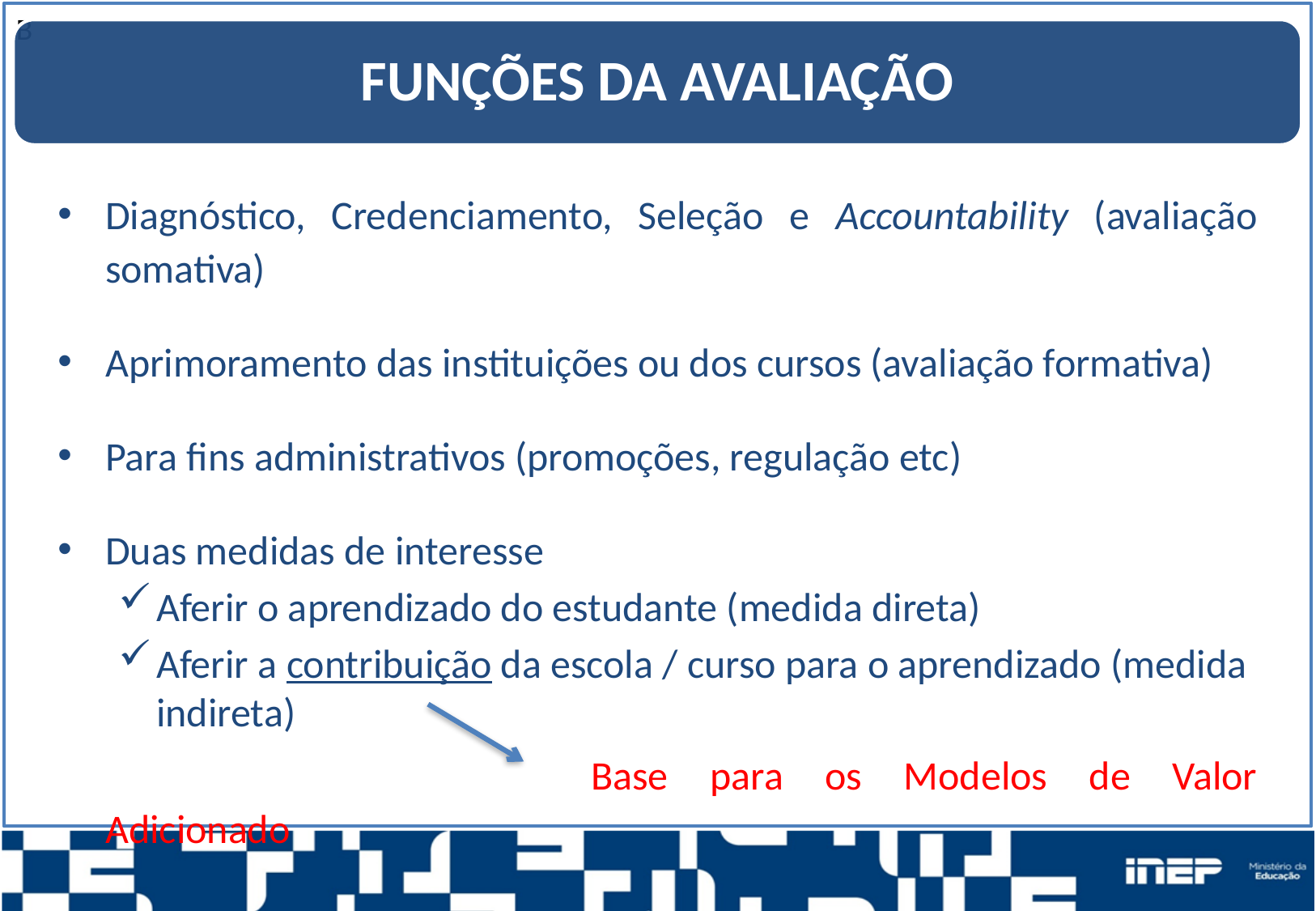

B

FUNÇÕES DA AVALIAÇÃO
Diagnóstico, Credenciamento, Seleção e Accountability (avaliação somativa)
Aprimoramento das instituições ou dos cursos (avaliação formativa)
Para fins administrativos (promoções, regulação etc)
Duas medidas de interesse
Aferir o aprendizado do estudante (medida direta)
Aferir a contribuição da escola / curso para o aprendizado (medida indireta)
					Base para os Modelos de Valor Adicionado